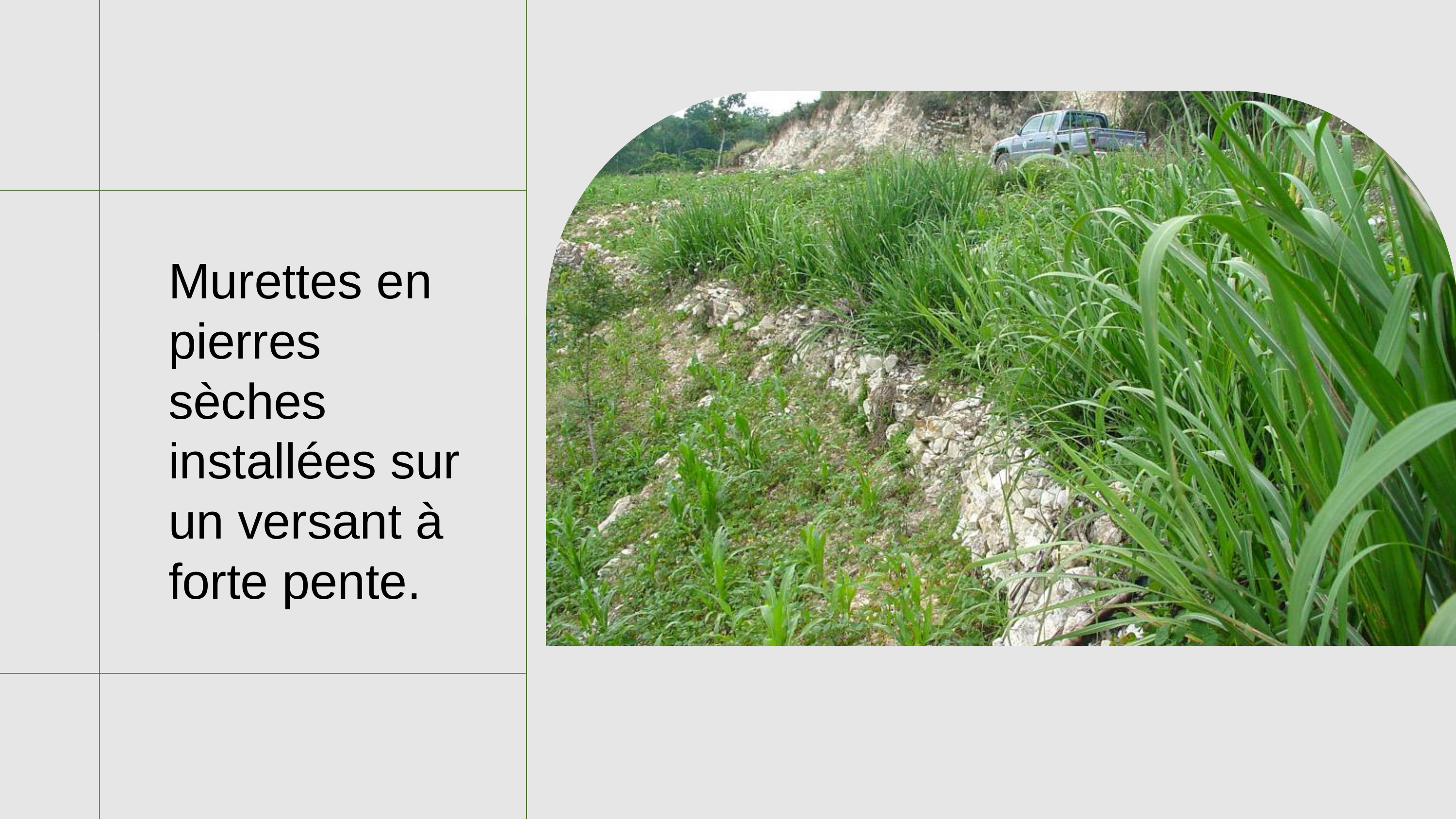

Murettes en pierres sèches installées sur un versant à forte pente.